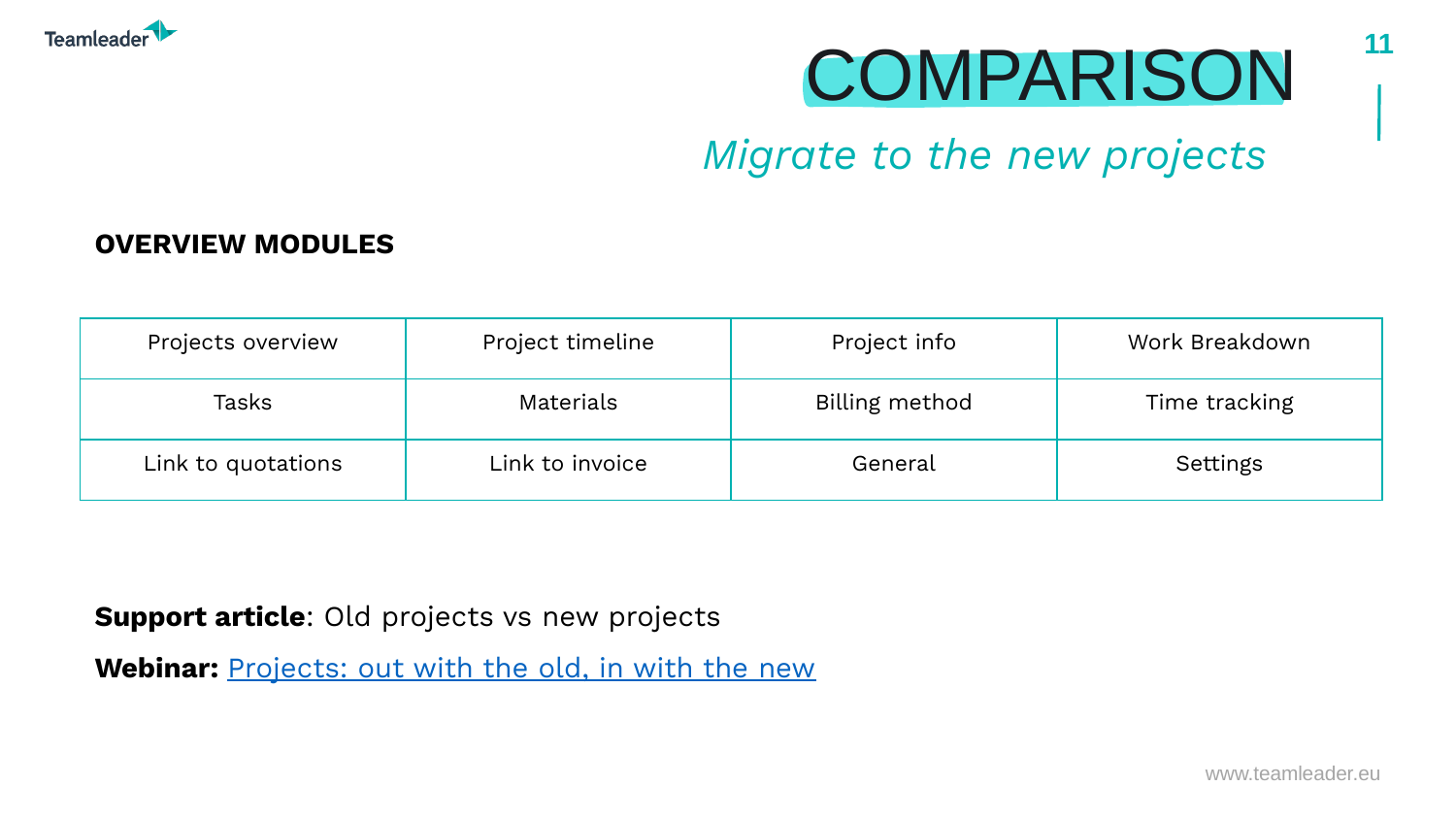

COMPARISON

Migrate to the new projects
OVERVIEW MODULES

| Projects overview | Project timeline | Project info | Work Breakdown |
| --- | --- | --- | --- |
| Tasks | Materials | Billing method | Time tracking |
| Link to quotations | Link to invoice | General | Settings |
Support article: Old projects vs new projects
Webinar: Projects: out with the old, in with the new